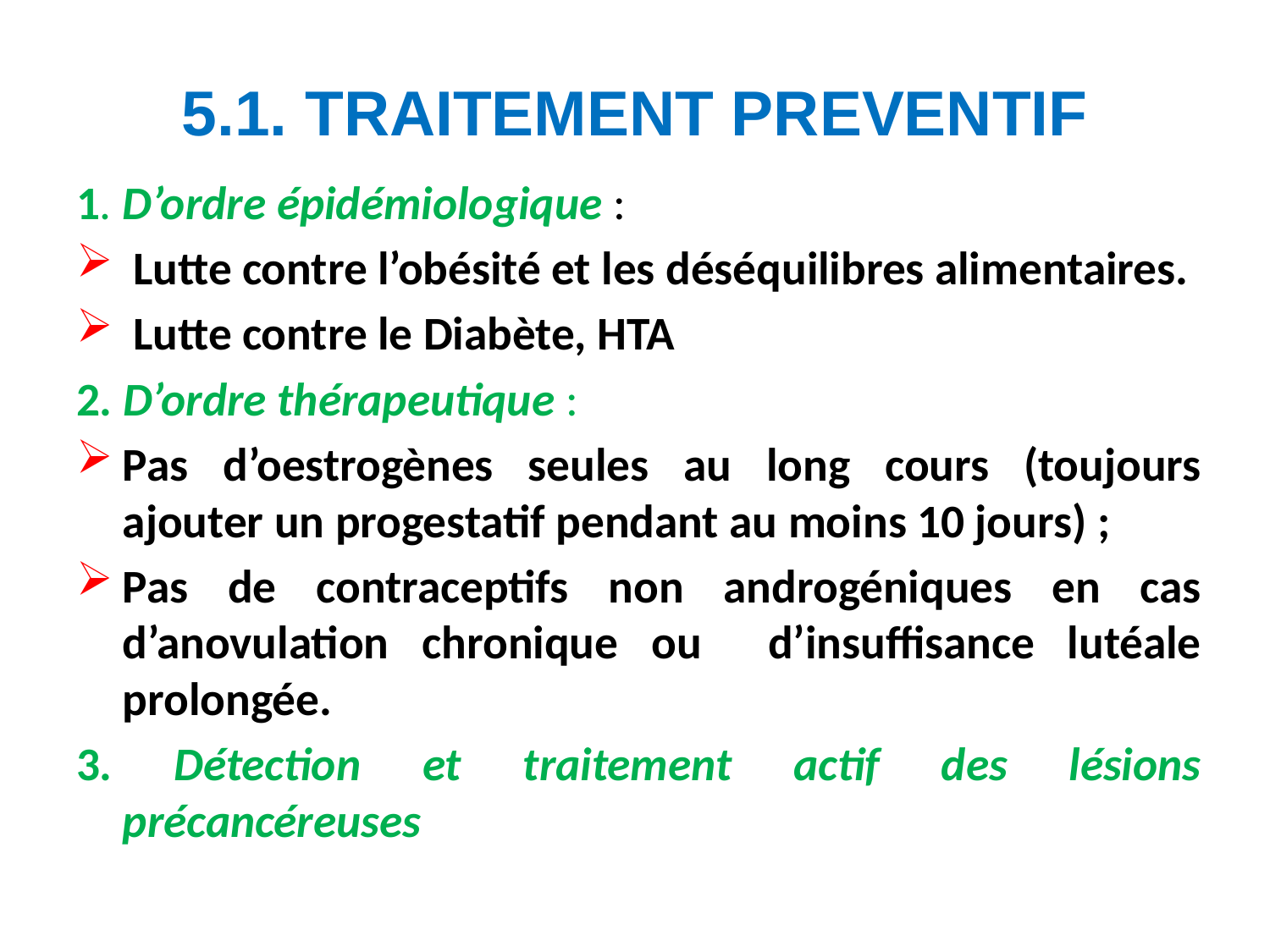

# 5.1. TRAITEMENT PREVENTIF
1. D’ordre épidémiologique :
 Lutte contre l’obésité et les déséquilibres alimentaires.
 Lutte contre le Diabète, HTA
2. D’ordre thérapeutique :
Pas d’oestrogènes seules au long cours (toujours ajouter un progestatif pendant au moins 10 jours) ;
Pas de contraceptifs non androgéniques en cas d’anovulation chronique ou  d’insuffisance lutéale prolongée.
3. Détection et traitement actif des lésions précancéreuses